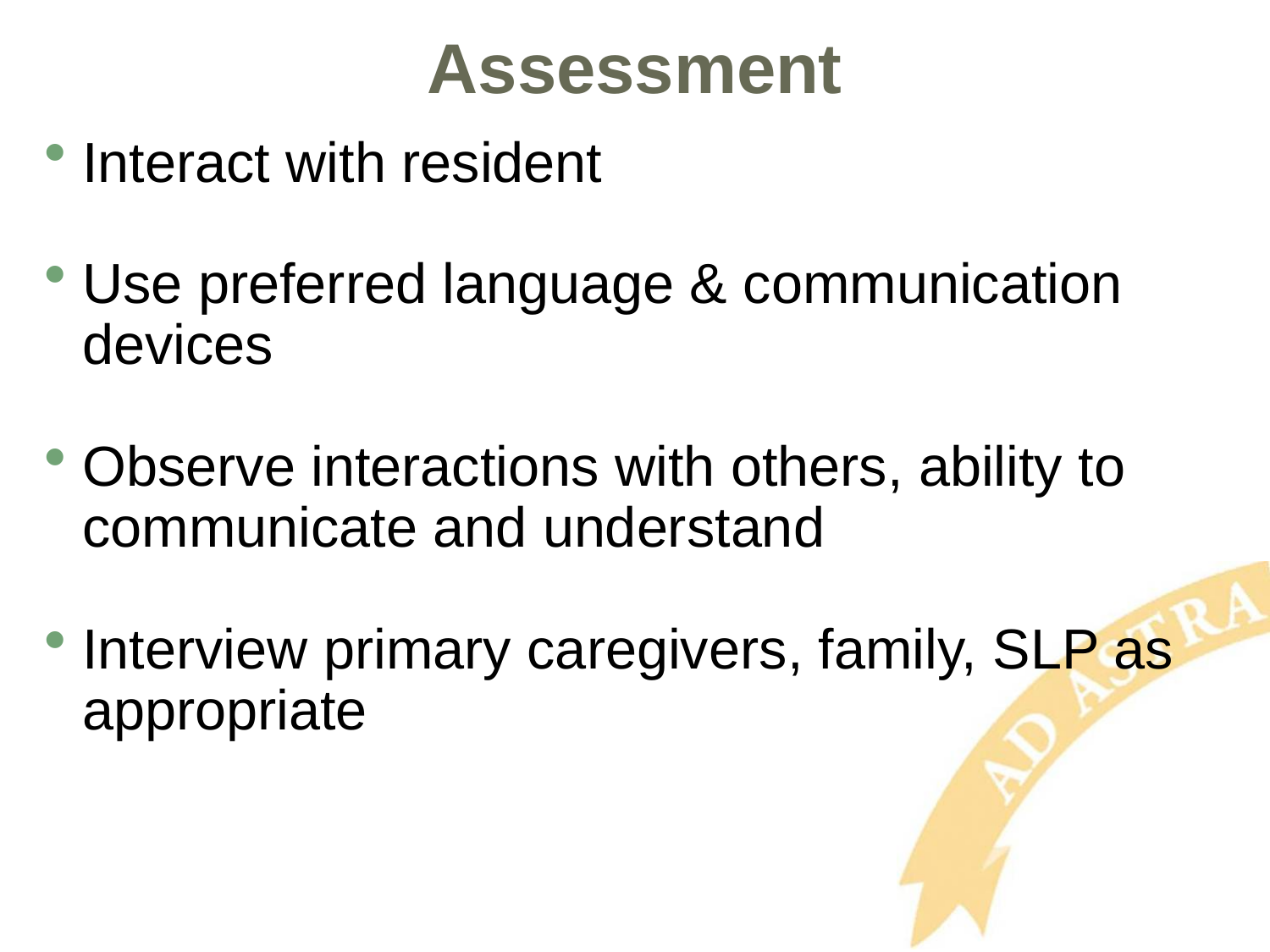

# Assessment
Interact with resident

Use preferred language & communication devices

Observe interactions with others, ability to communicate and understand

Interview primary caregivers, family, SLP as appropriate